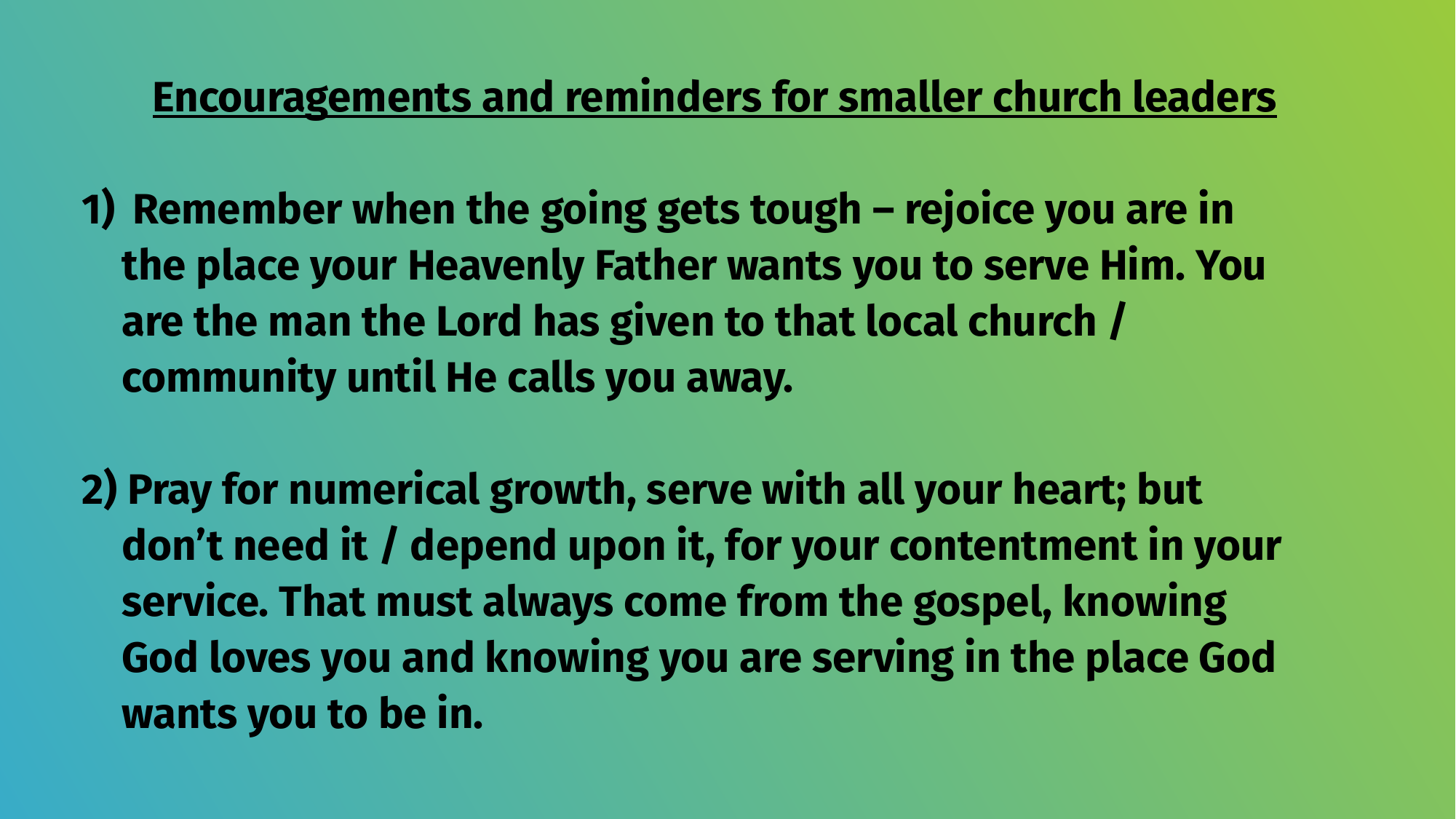

Encouragements and reminders for smaller church leaders

 Remember when the going gets tough – rejoice you are in
    the place your Heavenly Father wants you to serve Him. You
    are the man the Lord has given to that local church /
    community until He calls you away.

2) Pray for numerical growth, serve with all your heart; but
    don’t need it / depend upon it, for your contentment in your
    service. That must always come from the gospel, knowing
    God loves you and knowing you are serving in the place God
    wants you to be in.